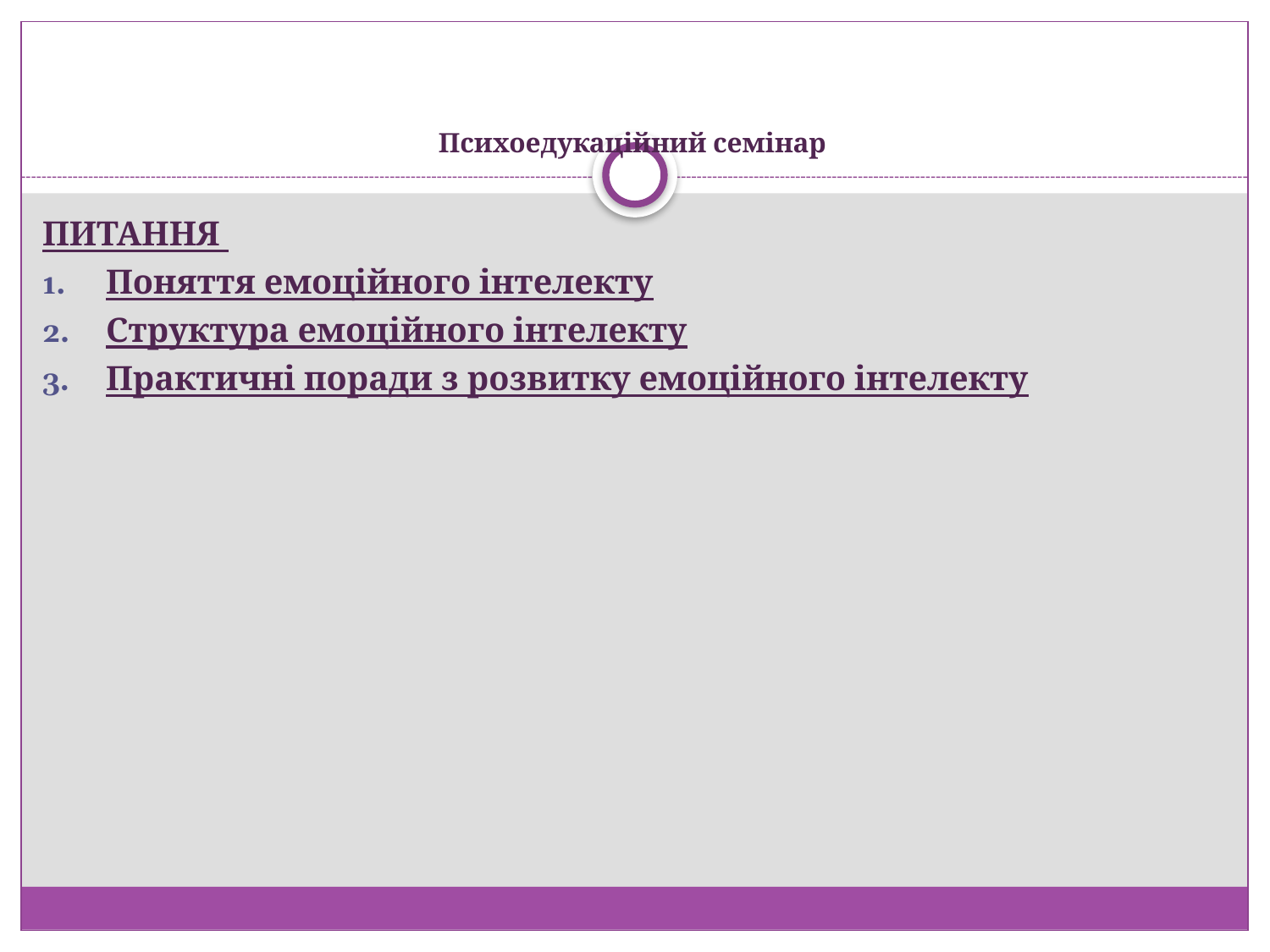

# Психоедукаційний семінар
ПИТАННЯ
Поняття емоційного інтелекту
Структура емоційного інтелекту
Практичні поради з розвитку емоційного інтелекту